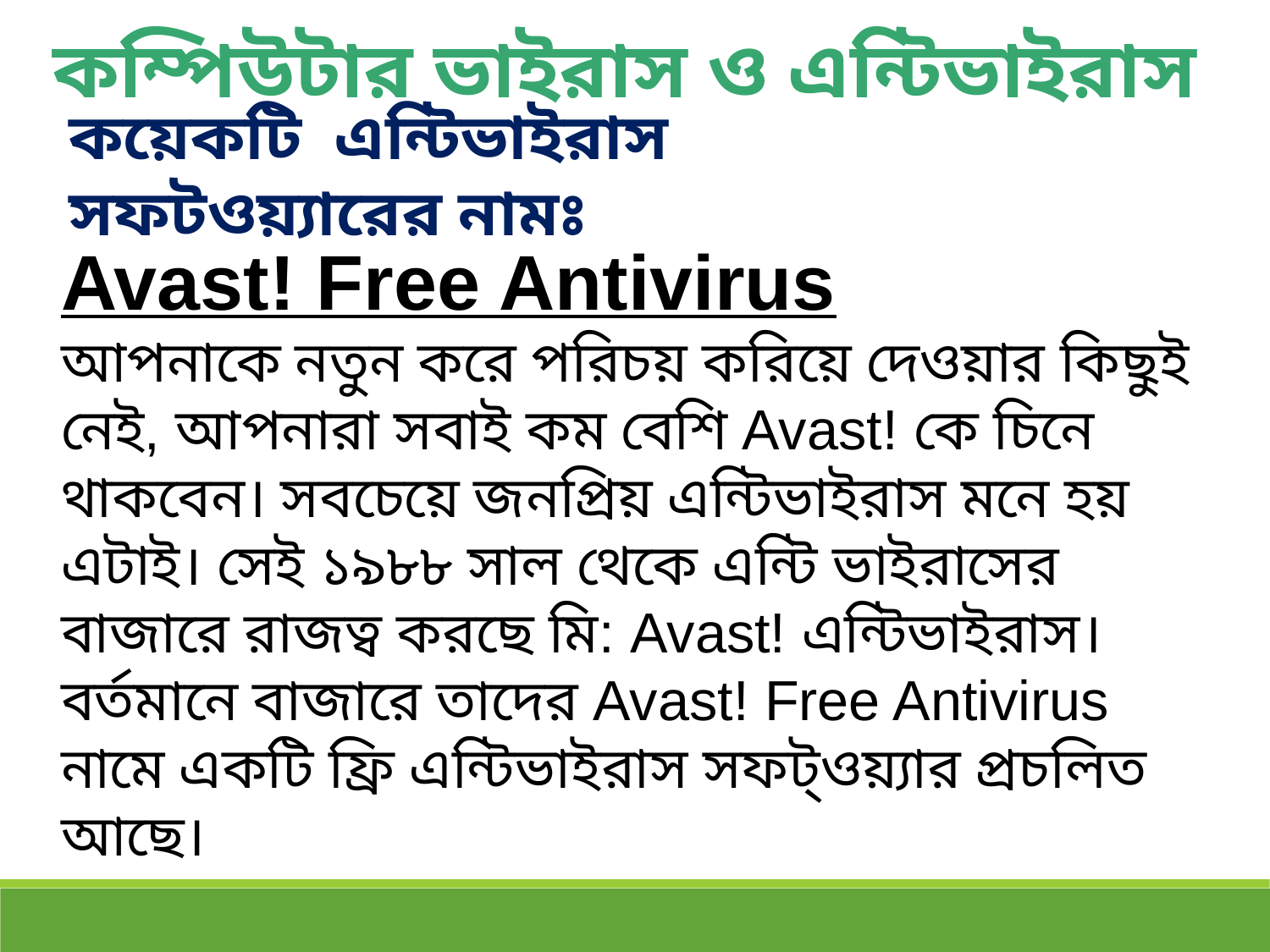

Sobig F:
এই ভাইরাস আপনার কম্পিউটারের নিপাট ভদ্রলোক সেজে এসে দাঁড়াবে এবং আপনার কাছেই ঢোকার অনুমতি চাইবে। অর্থাত্‍‌ স্প্যাম মেইল হিসেবে ঢুকেও আপনাকে এটা বোঝাবে যে সে একটি সঠিক অ্যাড্রেস থেকে এসেছে। এ ভাবেই ২০০৩-এ ২০ লক্ষ সিস্টেমের বারোটা বাজিয়েছিল। কম্পিউটারে ঢোকার ২৪ ঘণ্টার মধ্যে নিজের ১০ লক্ষ কপি তৈরি করে ফেলে এই ভাইরাস। ৩০০ থেকে ৪০০ কোটি টাকার ক্ষতি করেছিল এই ভাইরাস।
Code Red:
ইনি হোয়াইট হাউসের কম্পিউটারকেও নাচিয়ে ছেড়েছেন। ২০০১-এর ১৩ জুলাই এটি প্রথম দেখা যায়। মাইক্রোসফট ইন্টারনেট ইনফরমেশন সার্ভারের একটি খুঁতকে কাজে লাগিয়ে ৪ লক্ষ সার্ভারকে ক্ষতিগ্রস্ত করে এটি। বিশ্ব জুড়ে ক্ষতির পরিমাণ ছিল ২৫০ কোটি মার্কিন ডলার।
কম্পিউটার ভাইরাস ও এন্টিভাইরাস
কয়েকটি  এন্টিভাইরাস সফটওয়্যারের নামঃ
Avast! Free Antivirus
আপনাকে নতুন করে পরিচয় করিয়ে দেওয়ার কিছুই নেই, আপনারা সবাই কম বেশি Avast! কে চিনে থাকবেন। সবচেয়ে জনপ্রিয় এন্টিভাইরাস মনে হয় এটাই। সেই ১৯৮৮ সাল থেকে এন্টি ভাইরাসের বাজারে রাজত্ব করছে মি: Avast! এন্টিভাইরাস। বর্তমানে বাজারে তাদের Avast! Free Antivirus নামে একটি ফ্রি এন্টিভাইরাস সফট্ওয়্যার প্রচলিত আছে।